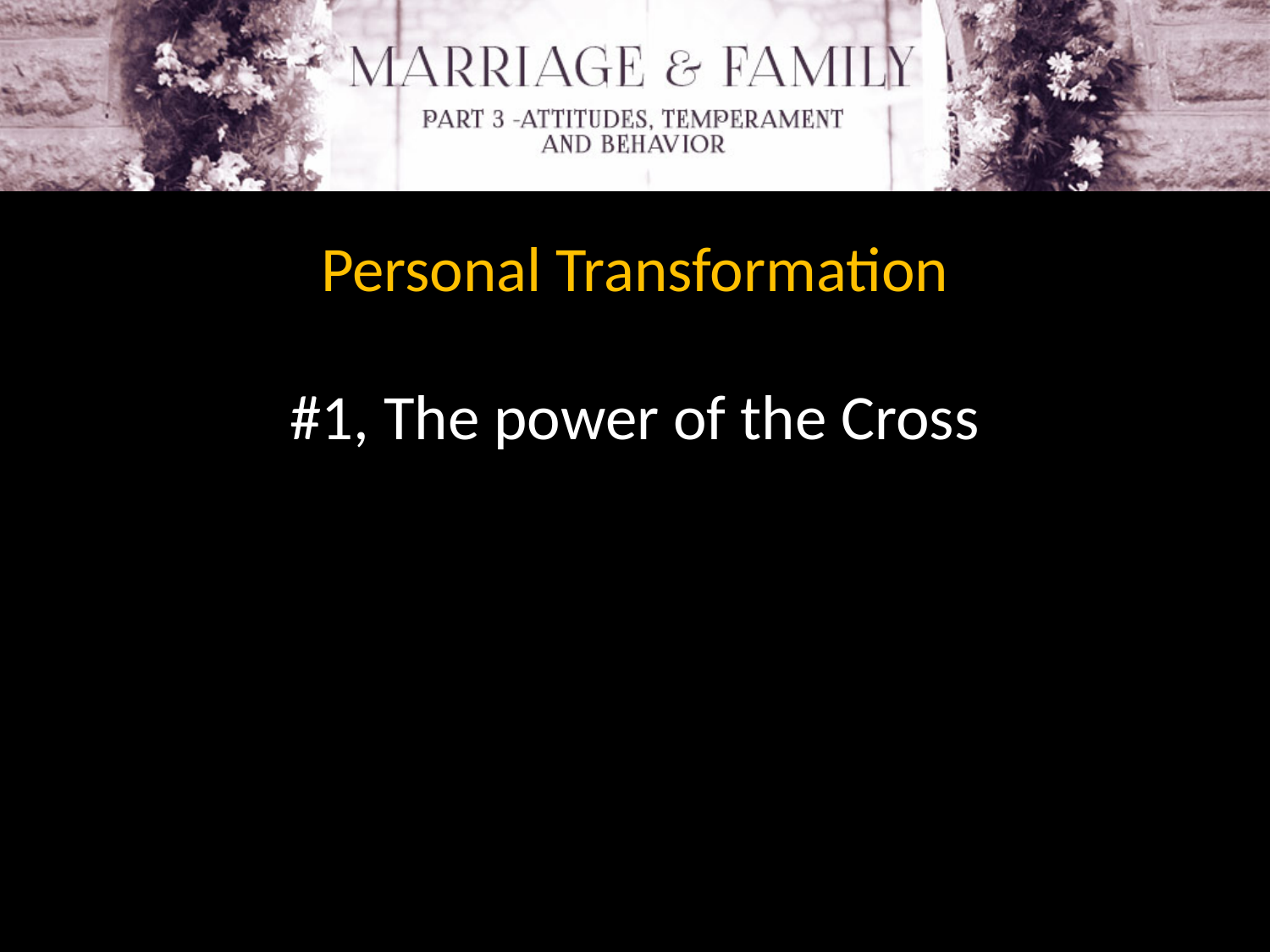

Personal Transformation
#1, The power of the Cross